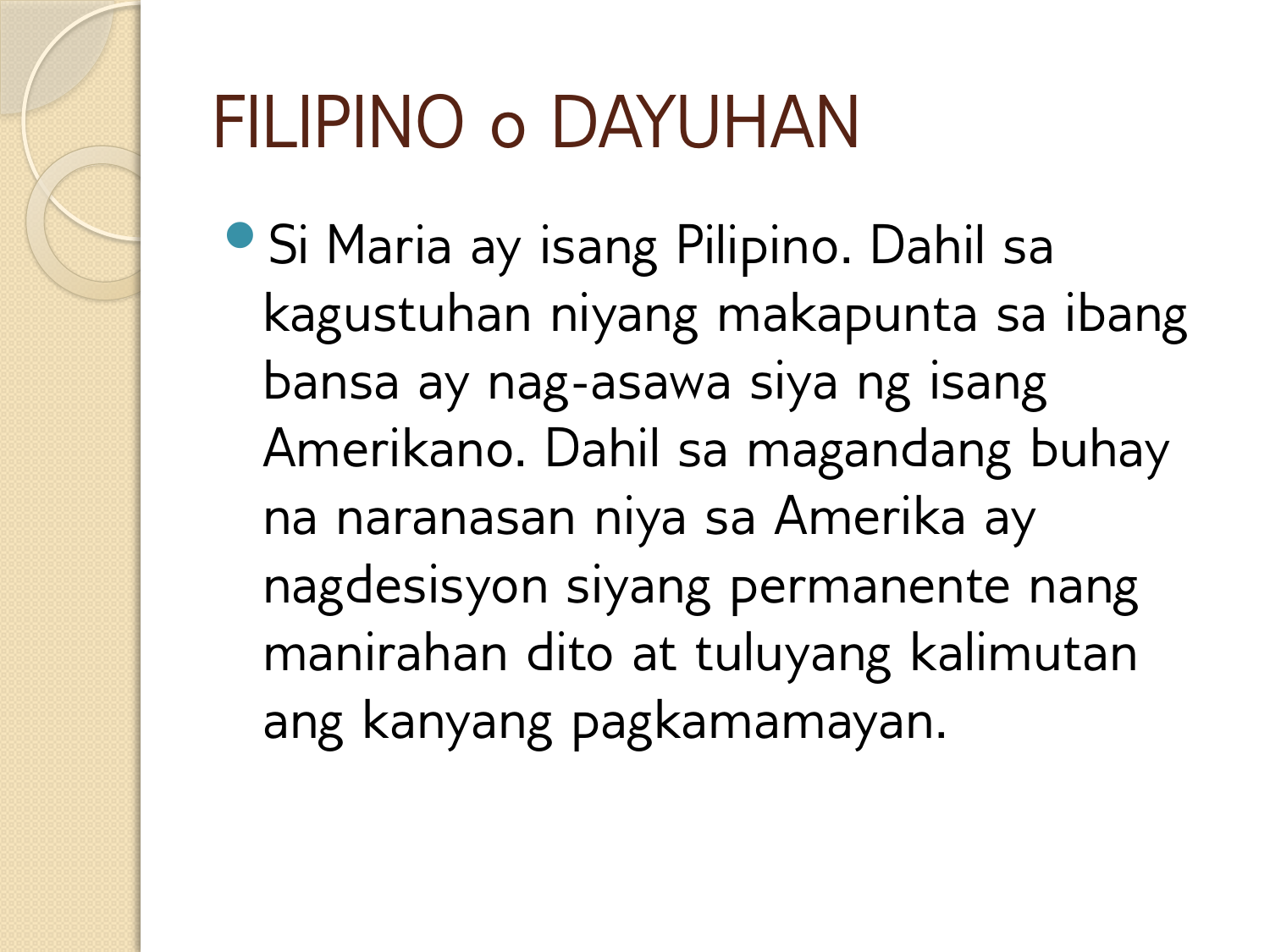

# FILIPINO o DAYUHAN
Si Maria ay isang Pilipino. Dahil sa kagustuhan niyang makapunta sa ibang bansa ay nag-asawa siya ng isang Amerikano. Dahil sa magandang buhay na naranasan niya sa Amerika ay nagdesisyon siyang permanente nang manirahan dito at tuluyang kalimutan ang kanyang pagkamamayan.